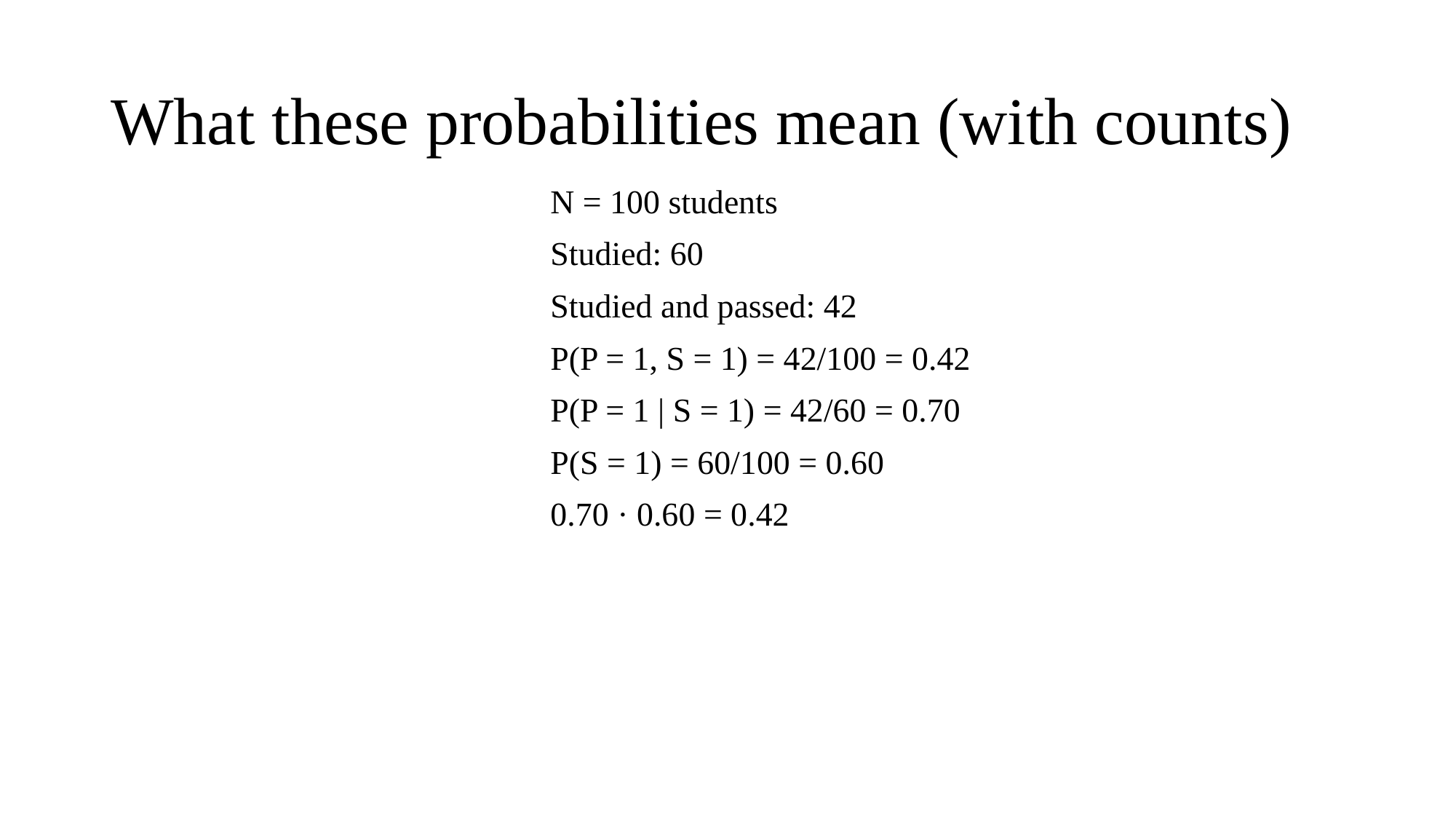

# What these probabilities mean (with counts)
N = 100 students
Studied: 60
Studied and passed: 42
P(P = 1, S = 1) = 42/100 = 0.42
P(P = 1 | S = 1) = 42/60 = 0.70
P(S = 1) = 60/100 = 0.60
0.70 · 0.60 = 0.42